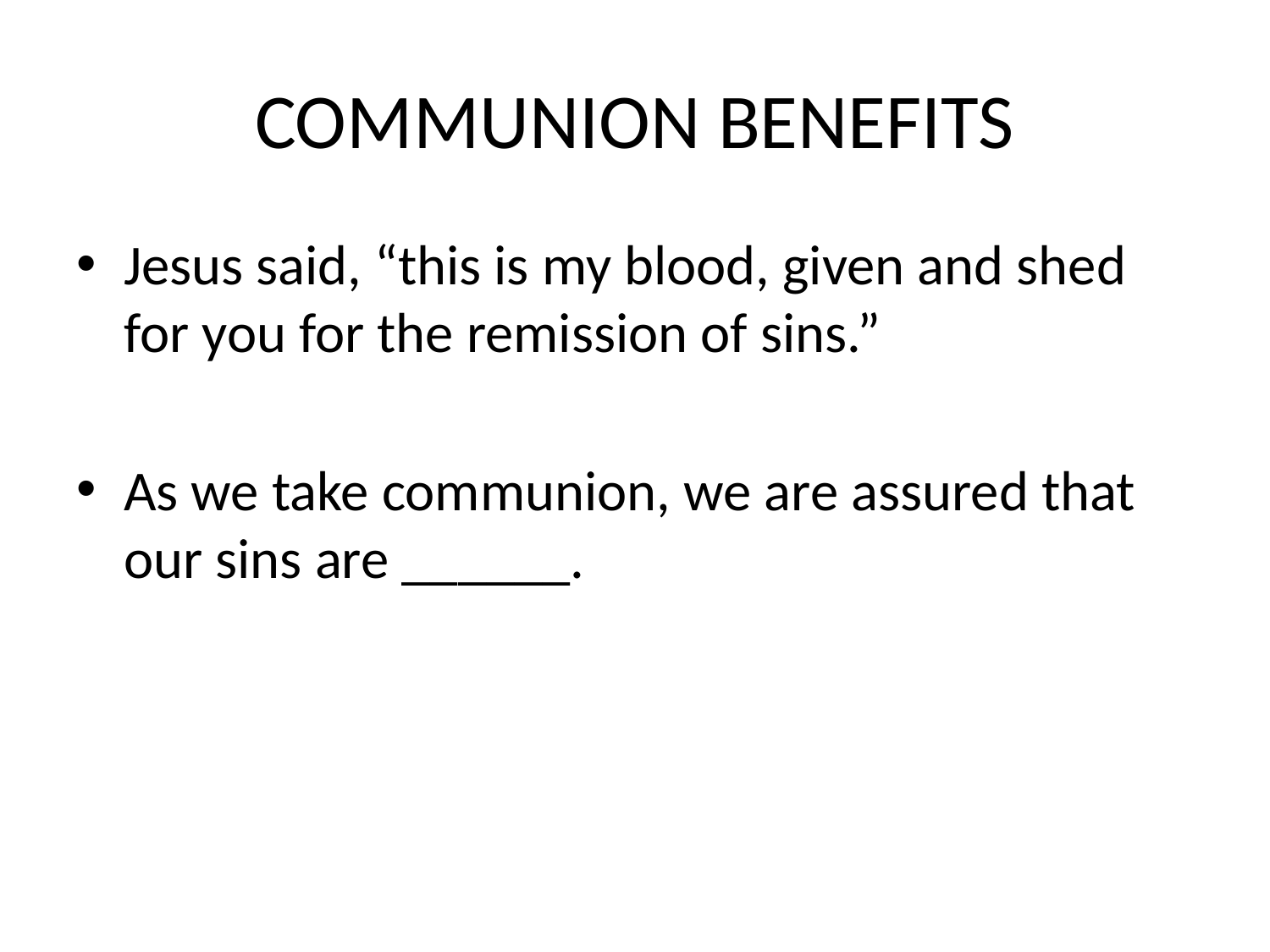

# COMMUNION BENEFITS
Jesus said, “this is my blood, given and shed for you for the remission of sins.”

As we take communion, we are assured that our sins are ______.